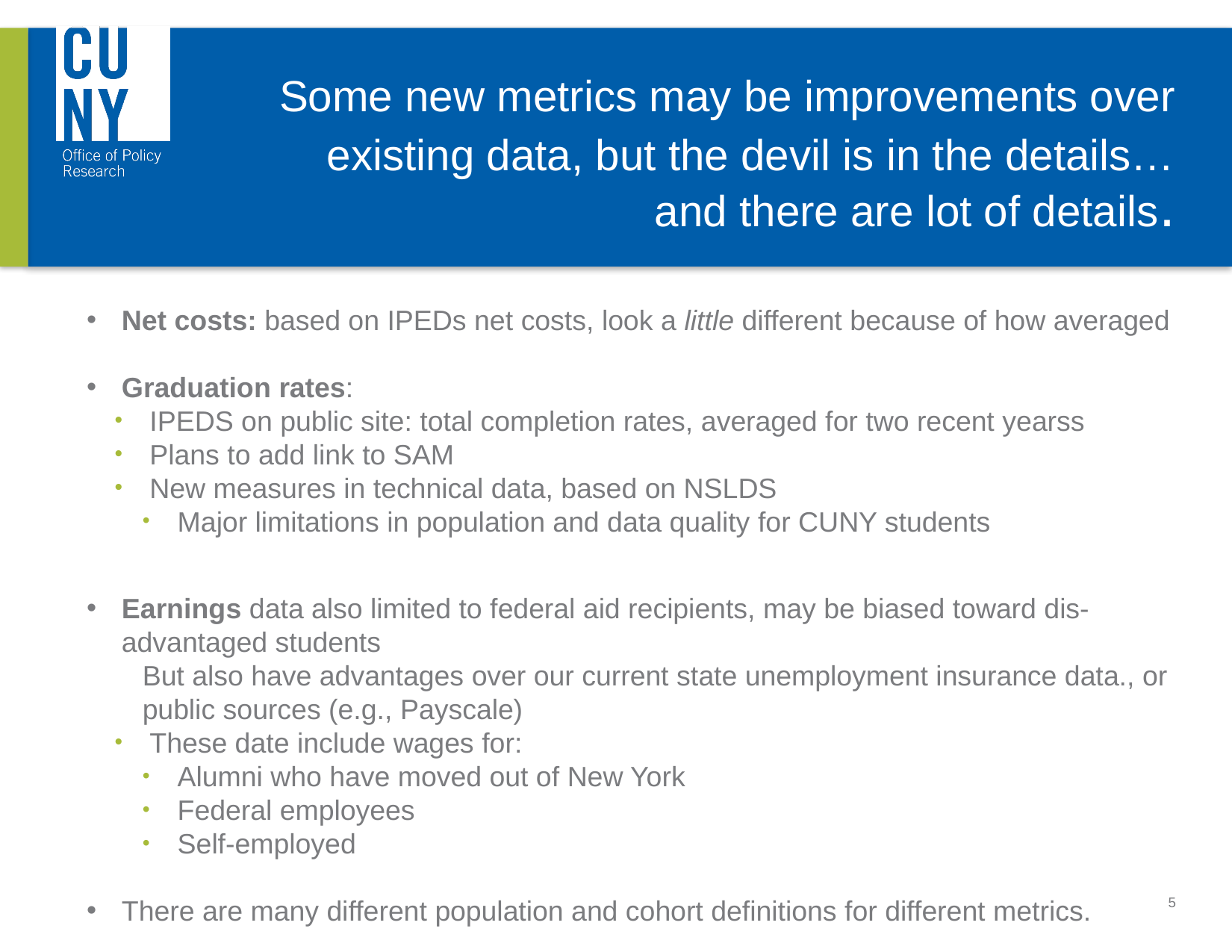

# Some new metrics may be improvements over existing data, but the devil is in the details… and there are lot of details.
Net costs: based on IPEDs net costs, look a little different because of how averaged

Graduation rates:
IPEDS on public site: total completion rates, averaged for two recent yearss
Plans to add link to SAM
New measures in technical data, based on NSLDS
Major limitations in population and data quality for CUNY students

Earnings data also limited to federal aid recipients, may be biased toward dis-advantaged students
But also have advantages over our current state unemployment insurance data., or public sources (e.g., Payscale)
These date include wages for:
Alumni who have moved out of New York
Federal employees
Self-employed

There are many different population and cohort definitions for different metrics.

5